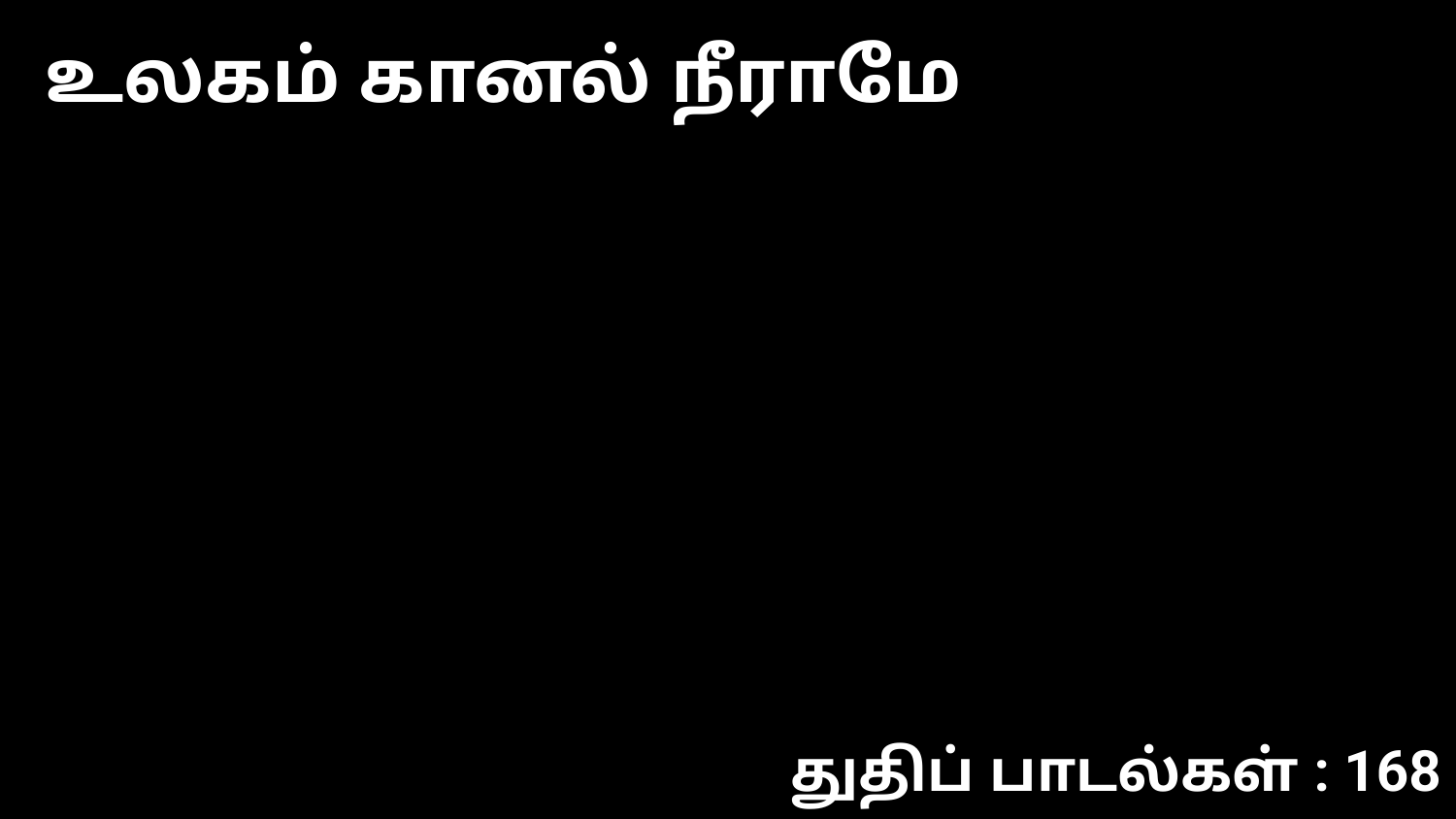

உலகம் கானல் நீராமே
துதிப் பாடல்கள் : 168